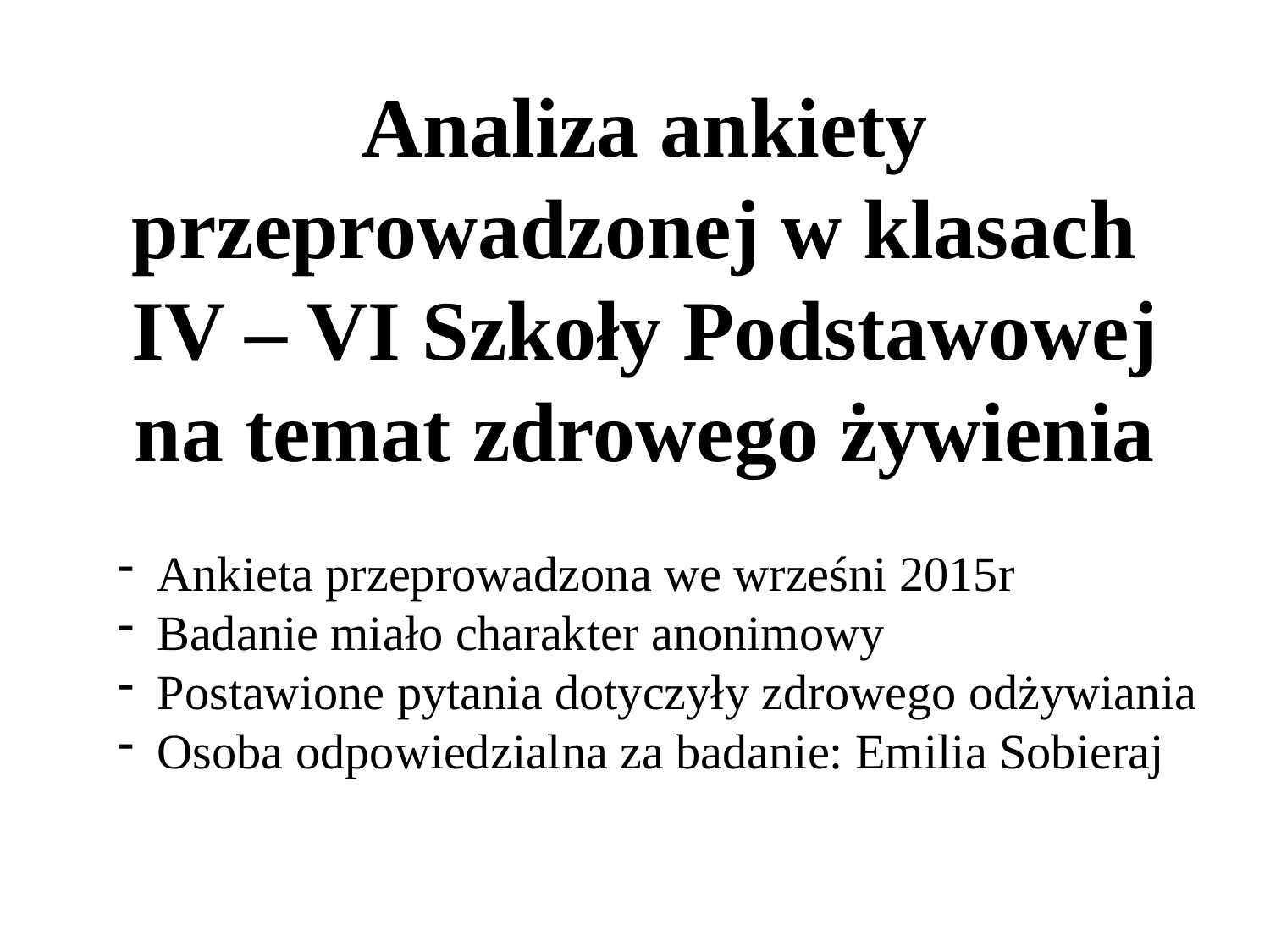

Analiza ankiety przeprowadzonej w klasach
IV – VI Szkoły Podstawowej na temat zdrowego żywienia
Ankieta przeprowadzona we wrześni 2015r
Badanie miało charakter anonimowy
Postawione pytania dotyczyły zdrowego odżywiania
Osoba odpowiedzialna za badanie: Emilia Sobieraj